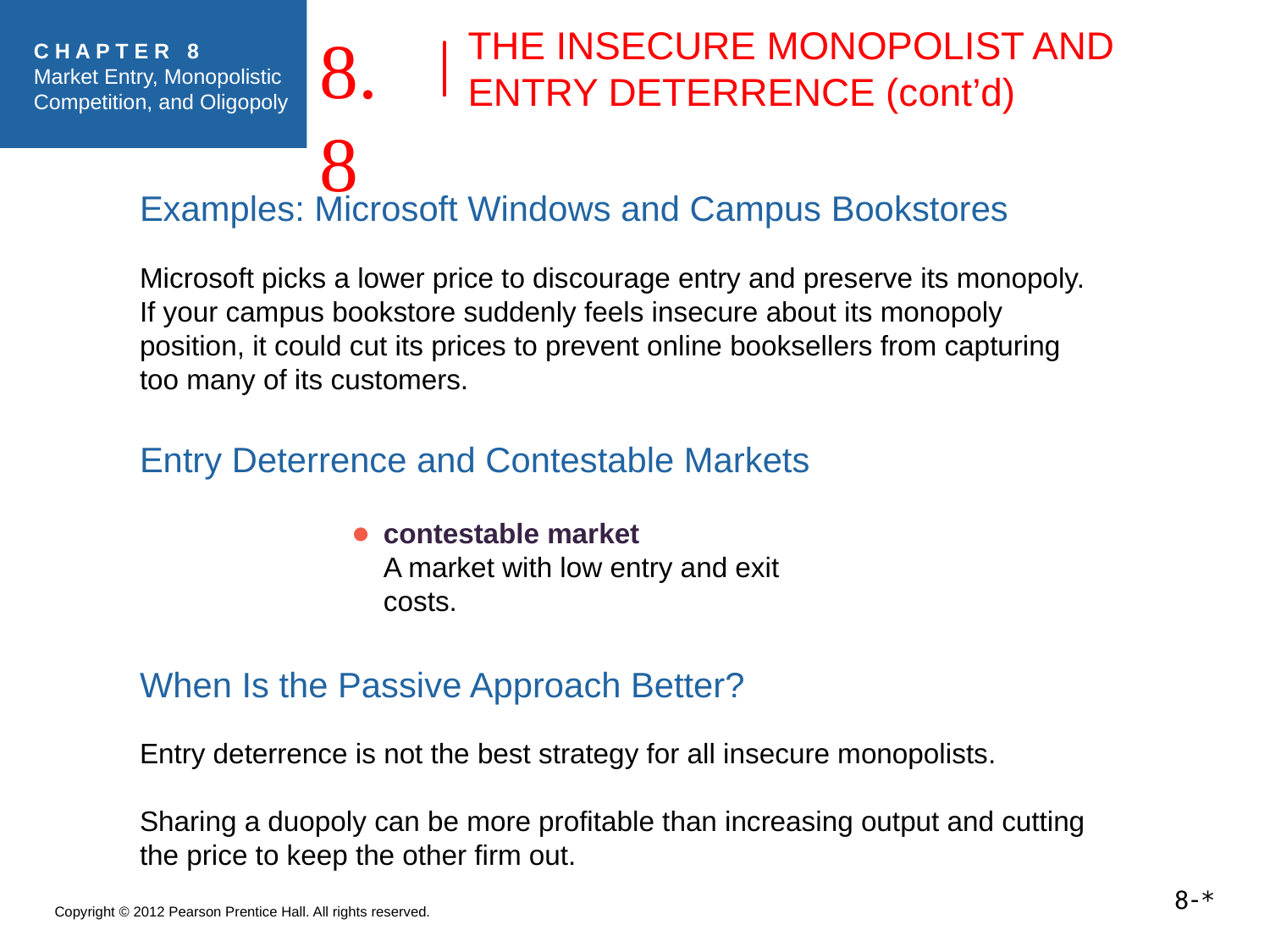

8.8
# THE INSECURE MONOPOLIST AND ENTRY DETERRENCE (cont’d)
Examples: Microsoft Windows and Campus Bookstores
Microsoft picks a lower price to discourage entry and preserve its monopoly. If your campus bookstore suddenly feels insecure about its monopoly position, it could cut its prices to prevent online booksellers from capturing too many of its customers.
Entry Deterrence and Contestable Markets
●	contestable market
A market with low entry and exit costs.
When Is the Passive Approach Better?
Entry deterrence is not the best strategy for all insecure monopolists.

Sharing a duopoly can be more profitable than increasing output and cutting the price to keep the other firm out.